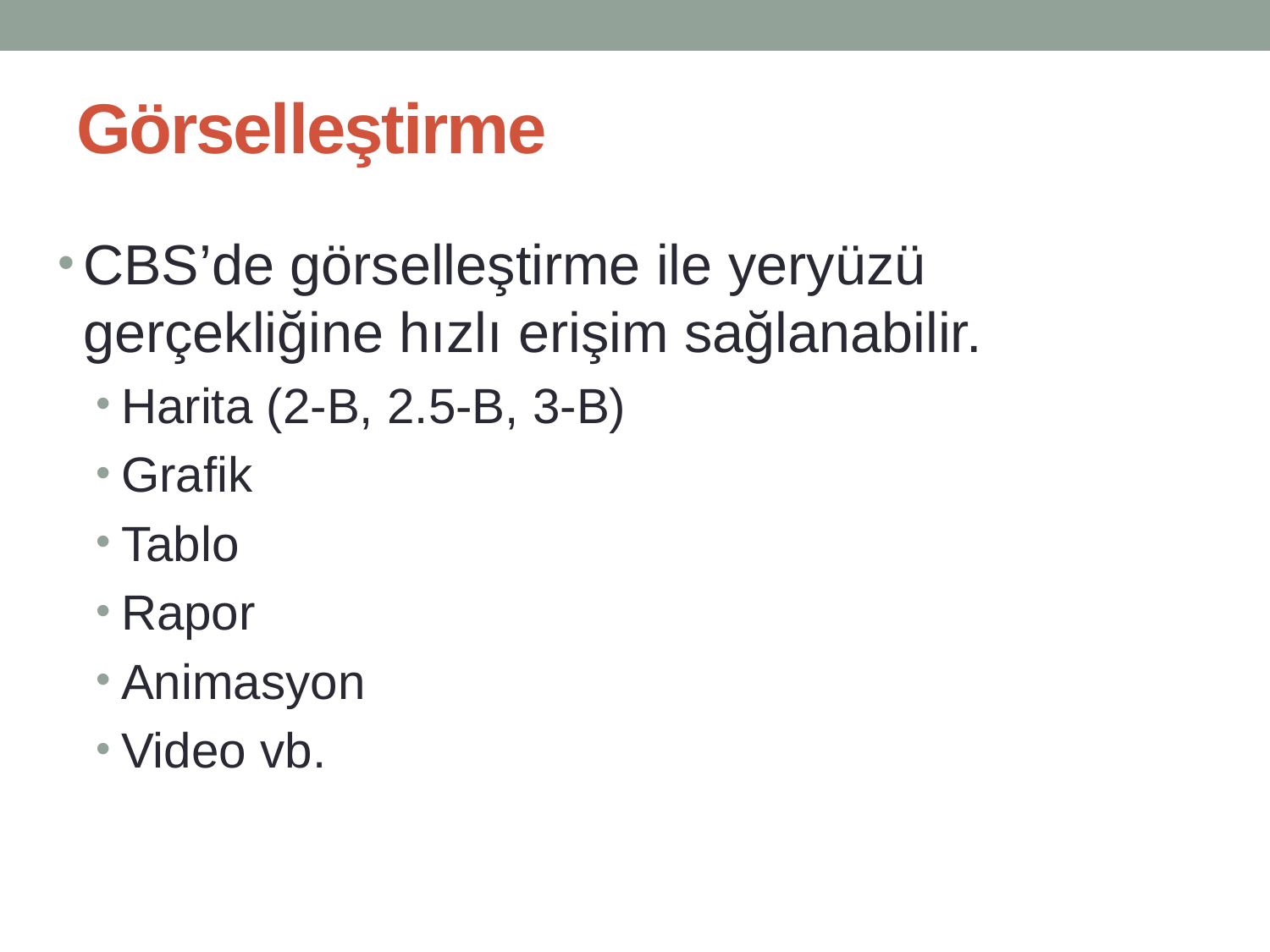

# Görselleştirme
CBS’de görselleştirme ile yeryüzü gerçekliğine hızlı erişim sağlanabilir.
Harita (2-B, 2.5-B, 3-B)
Grafik
Tablo
Rapor
Animasyon
Video vb.